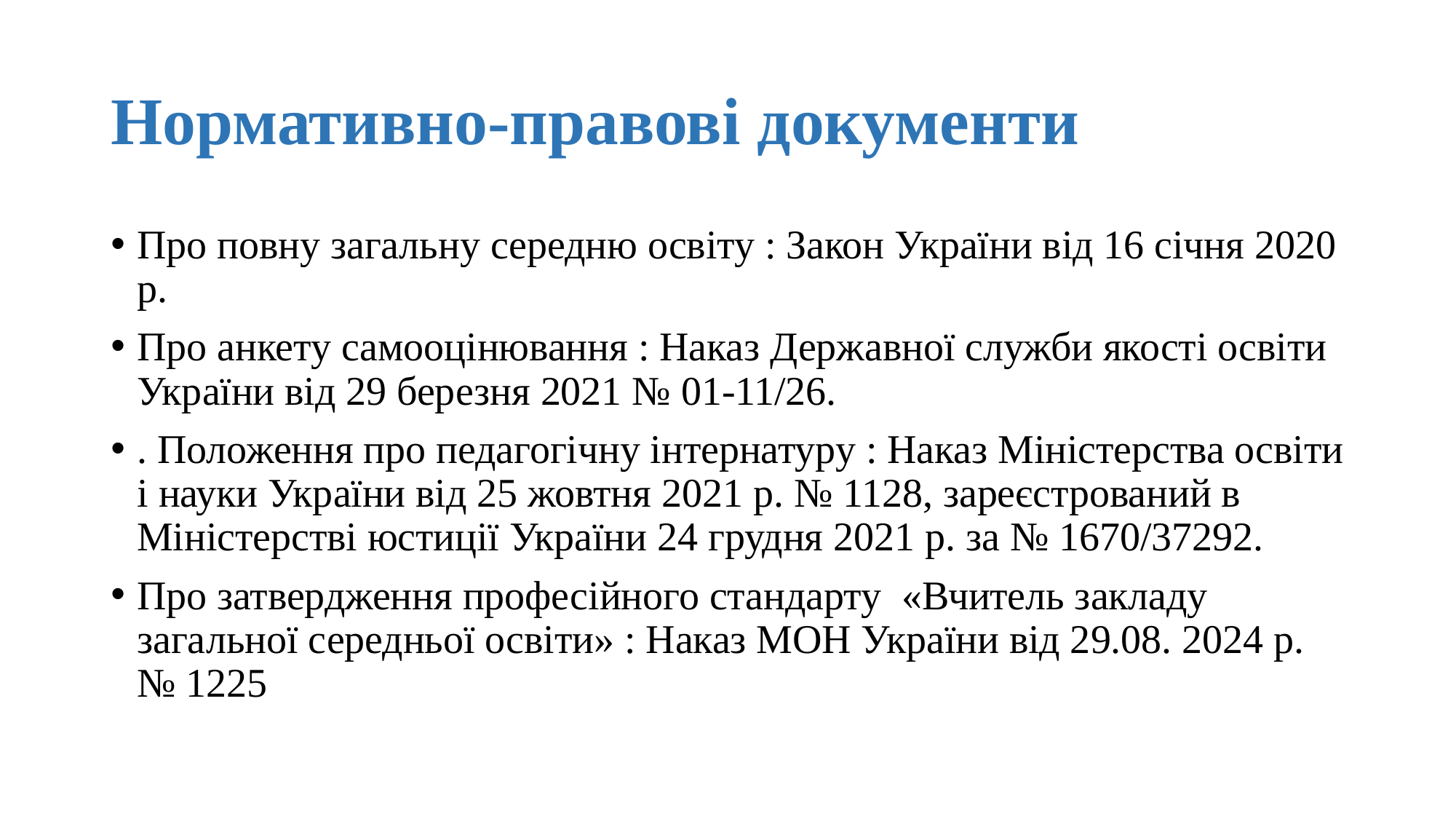

# Нормативно-правові документи
Про повну загальну середню освіту : Закон України від 16 січня 2020 р.
Про анкету самооцінювання : Наказ Державної служби якості освіти України від 29 березня 2021 № 01-11/26.
. Положення про педагогічну інтернатуру : Наказ Міністерства освіти і науки України від 25 жовтня 2021 р. № 1128, зареєстрований в Міністерстві юстиції України 24 грудня 2021 р. за № 1670/37292.
Про затвердження професійного стандарту  «Вчитель закладу загальної середньої освіти» : Наказ МОН України від 29.08. 2024 р. № 1225